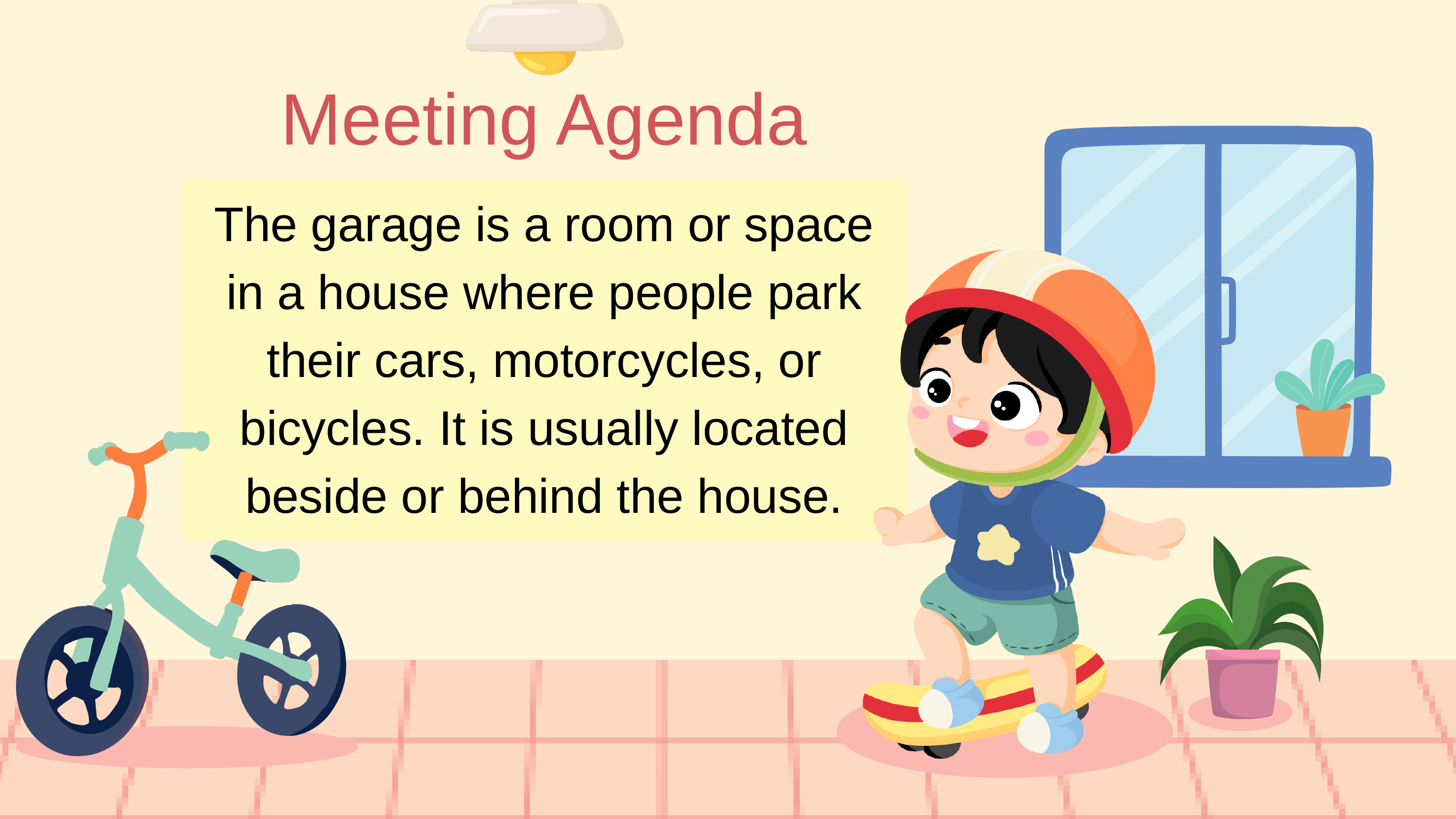

Meeting Agenda

The garage is a room or space in a house where people park their cars, motorcycles, or bicycles. It is usually located beside or behind the house.